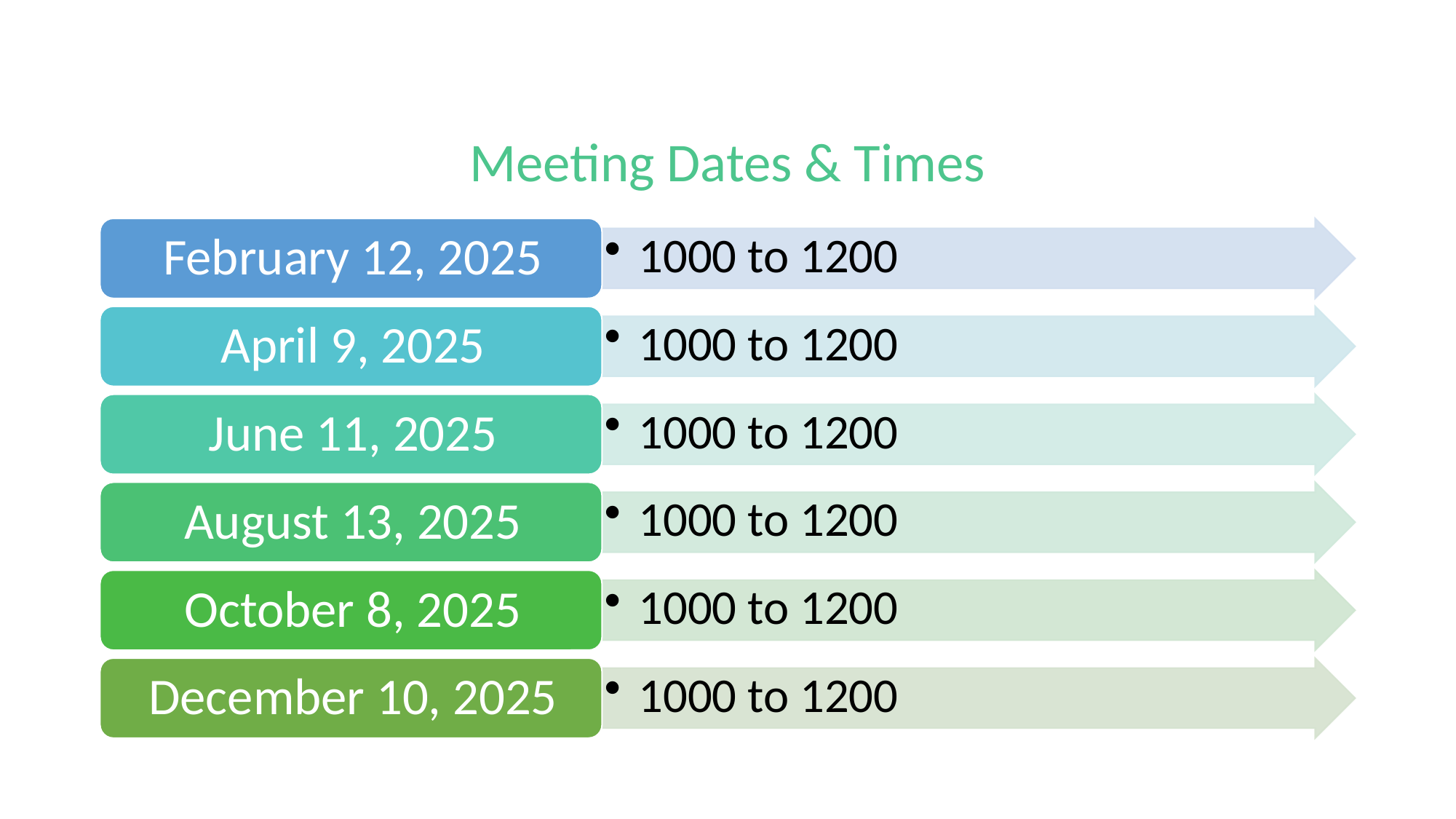

# Meeting Dates & Times
1000 to 1200
February 12, 2025
1000 to 1200
April 9, 2025
1000 to 1200
June 11, 2025
1000 to 1200
August 13, 2025
1000 to 1200
October 8, 2025
1000 to 1200
December 10, 2025